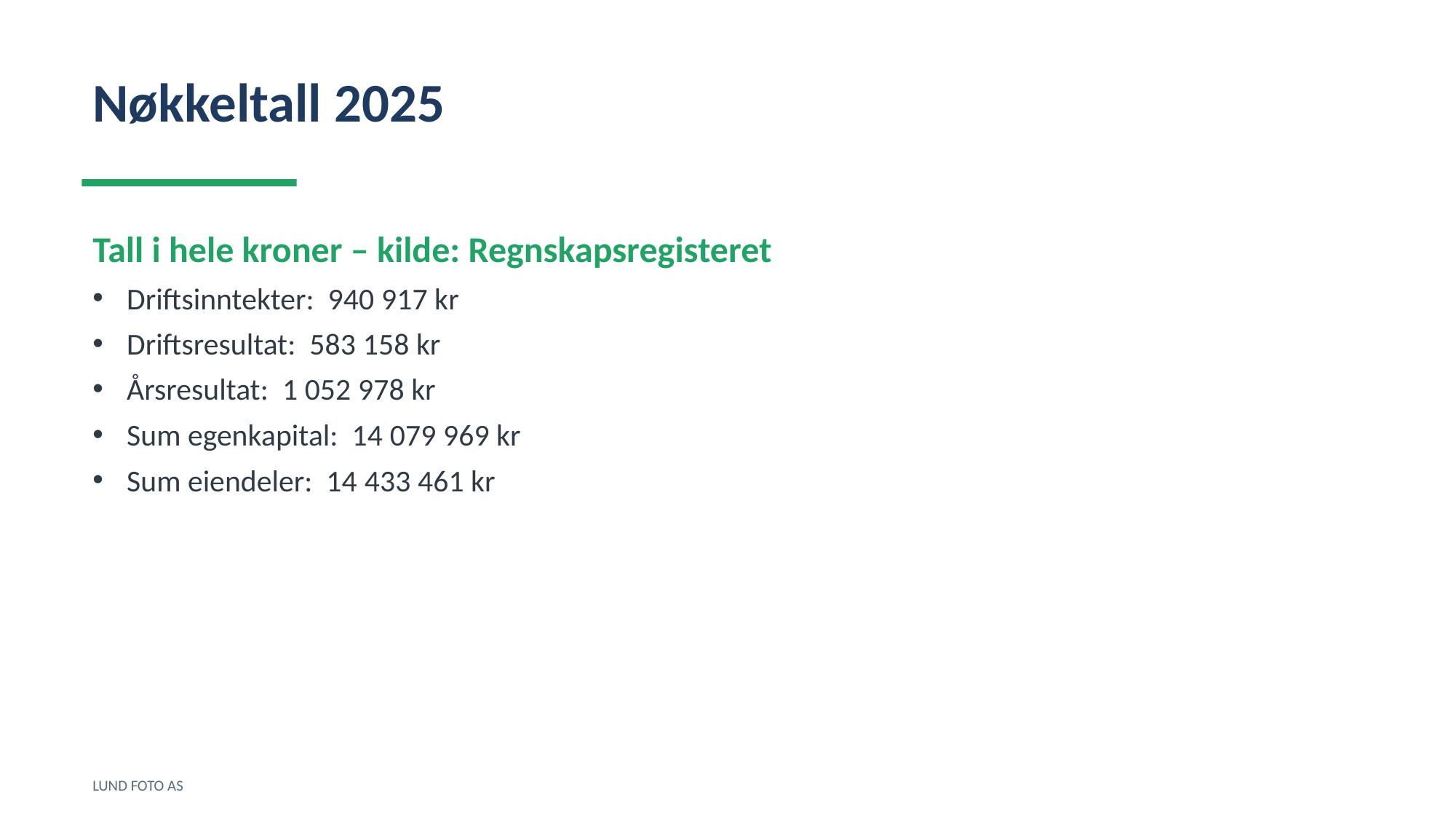

Nøkkeltall 2025

Tall i hele kroner – kilde: Regnskapsregisteret
Driftsinntekter:  940 917 kr
Driftsresultat:  583 158 kr
Årsresultat:  1 052 978 kr
Sum egenkapital:  14 079 969 kr
Sum eiendeler:  14 433 461 kr
LUND FOTO AS